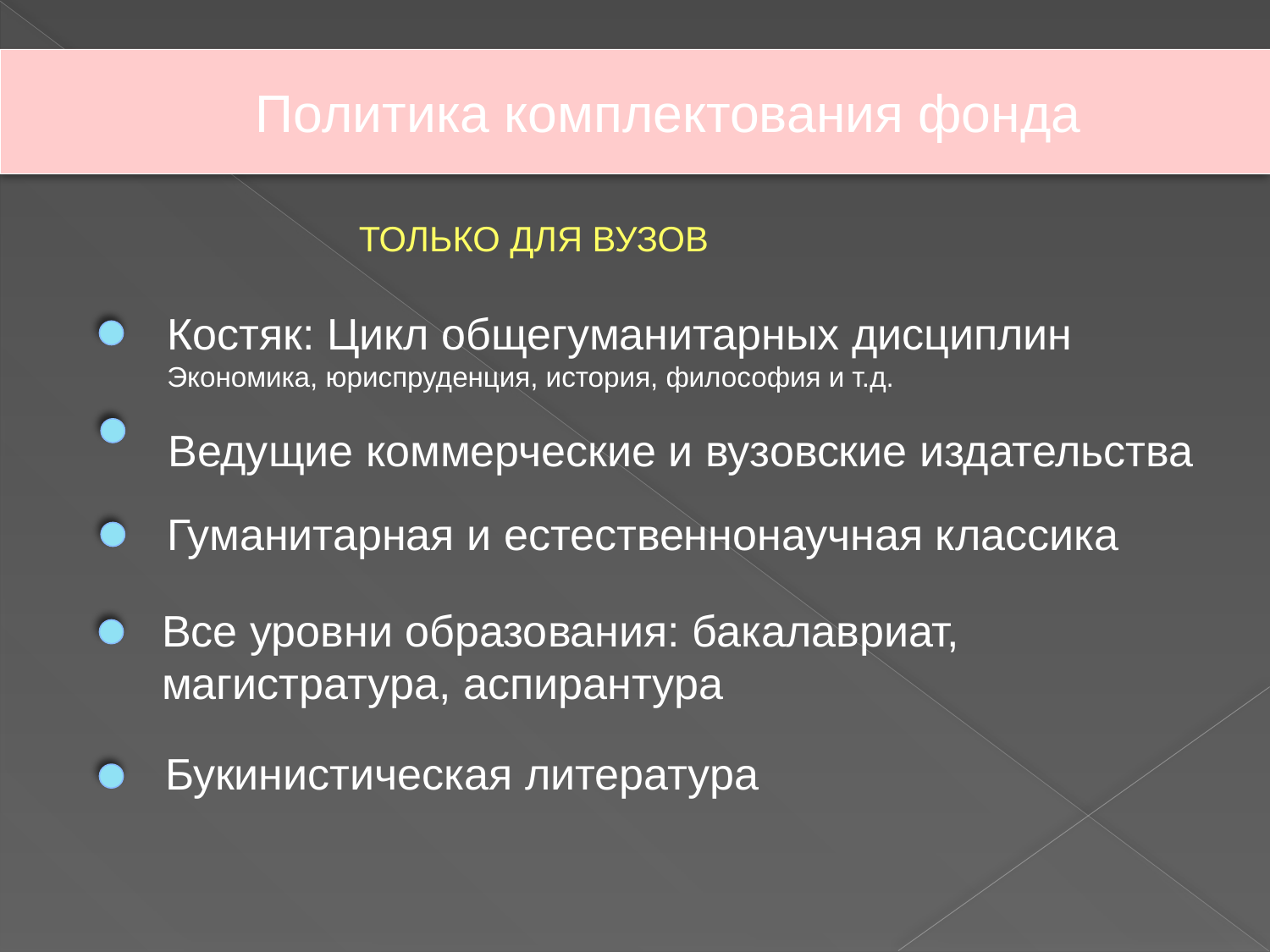

Политика комплектования фонда
ТОЛЬКО ДЛЯ ВУЗОВ
Костяк: Цикл общегуманитарных дисциплин
Экономика, юриспруденция, история, философия и т.д.

Ведущие коммерческие и вузовские издательства

Гуманитарная и естественнонаучная классика

Все уровни образования: бакалавриат, магистратура, аспирантура

Букинистическая литература